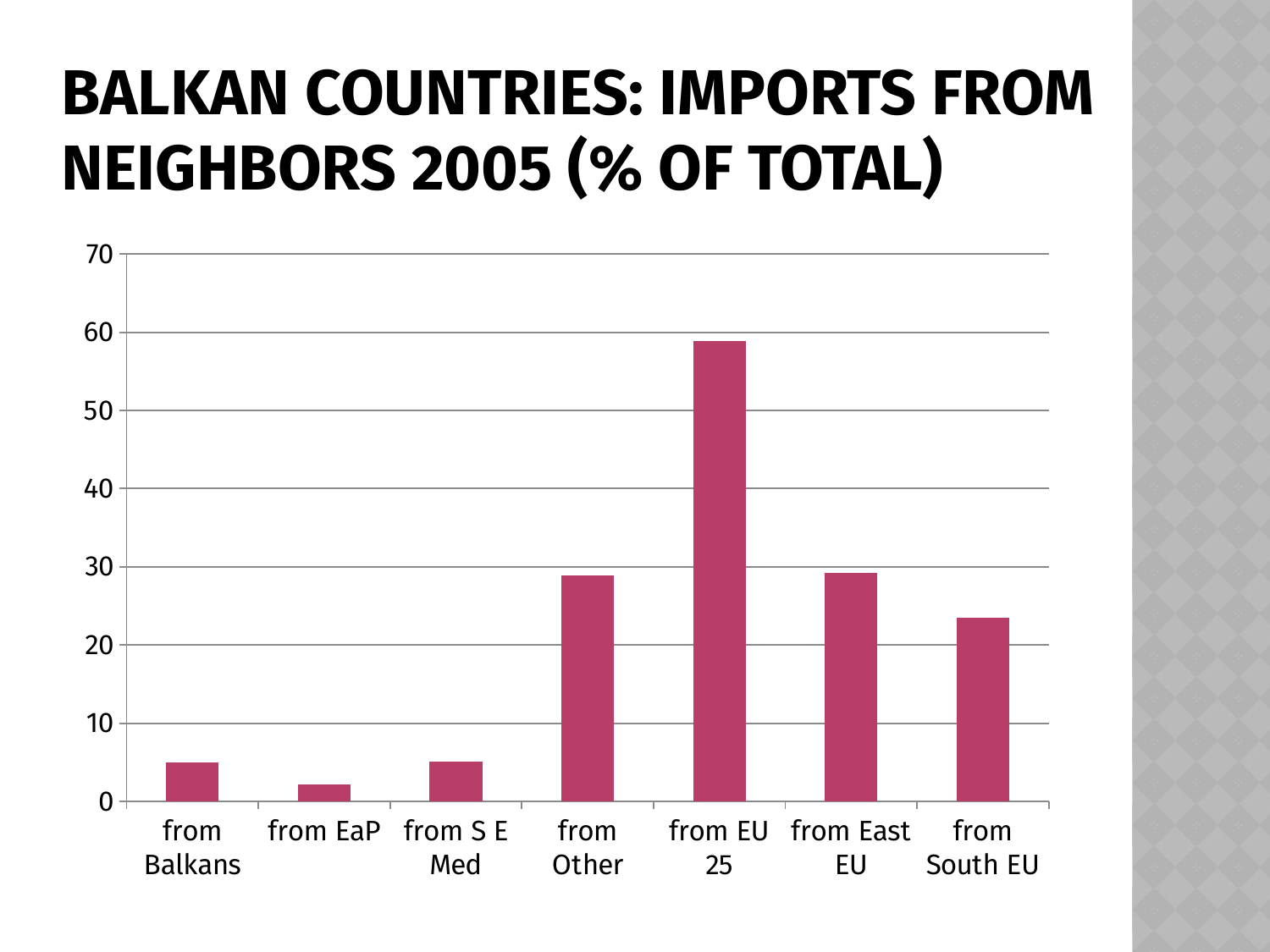

# balkan countries: imports from neighbors 2005 (% of total)

### Chart

| Category | Balkan's gross imports 2005 in % |
|---|---|
| from Balkans | 4.9909020394484145 |
| from EaP | 2.1429680221087777 |
| from S E Med | 5.078565562520022 |
| from Other | 28.859544410985322 |
| from EU 25 | 58.92801996493746 |
| from East EU | 29.21699320633529 |
| from South EU | 23.54149994758689 |